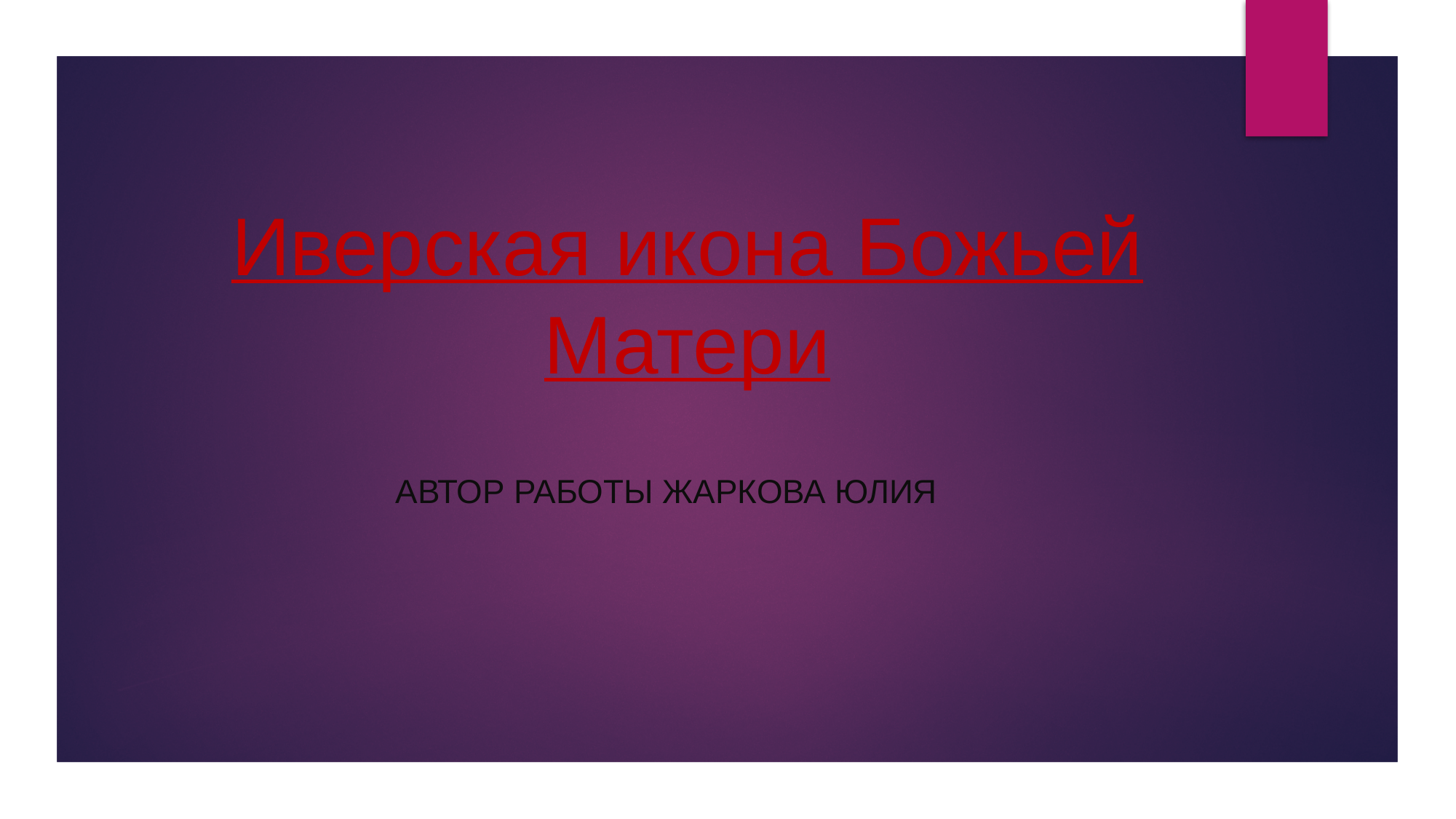

# Иверская икона Божьей Матери
Автор работы Жаркова юлия